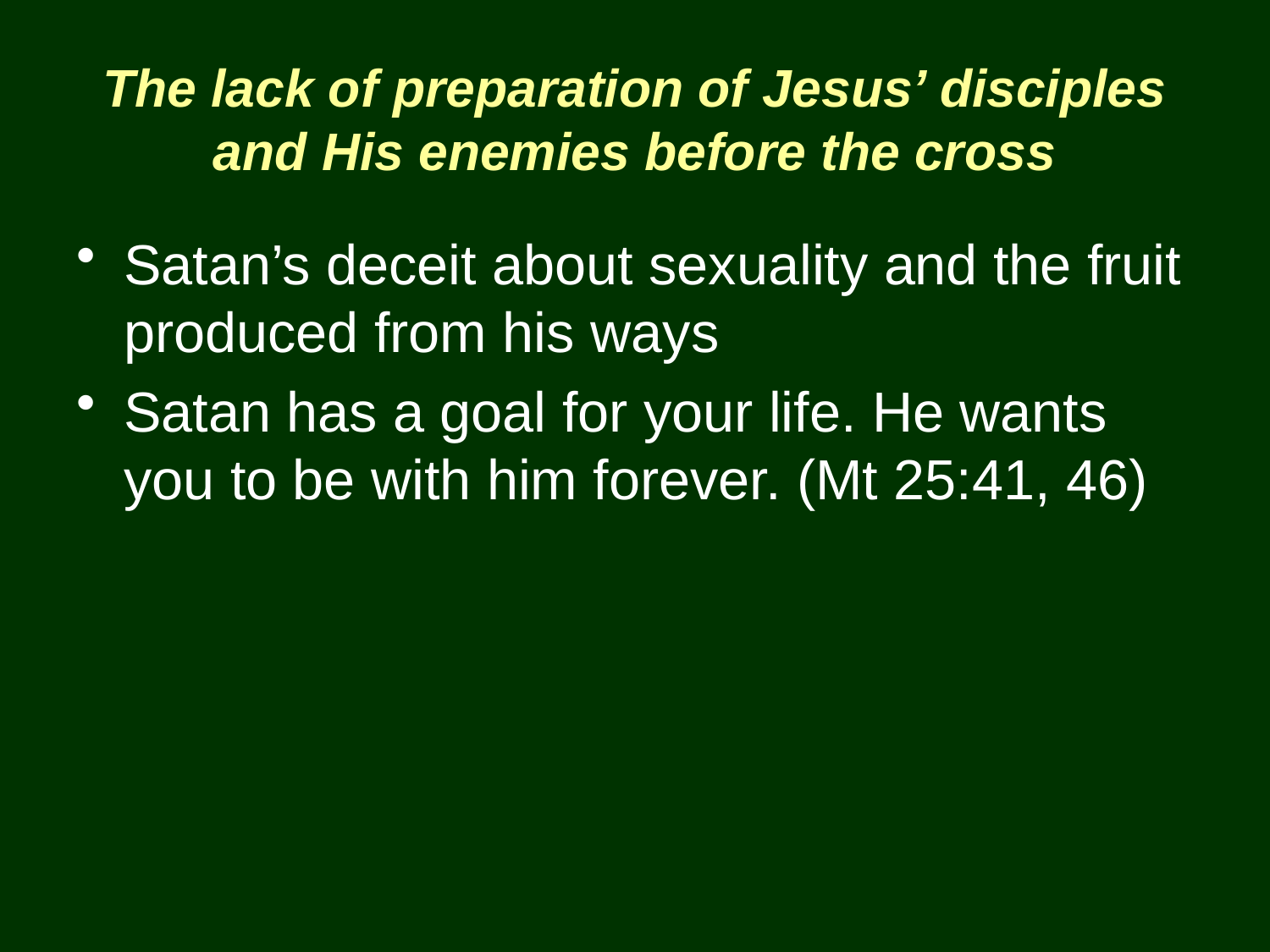

# The lack of preparation of Jesus’ disciples and His enemies before the cross
Satan’s deceit about sexuality and the fruit produced from his ways
Satan has a goal for your life. He wants you to be with him forever. (Mt 25:41, 46)